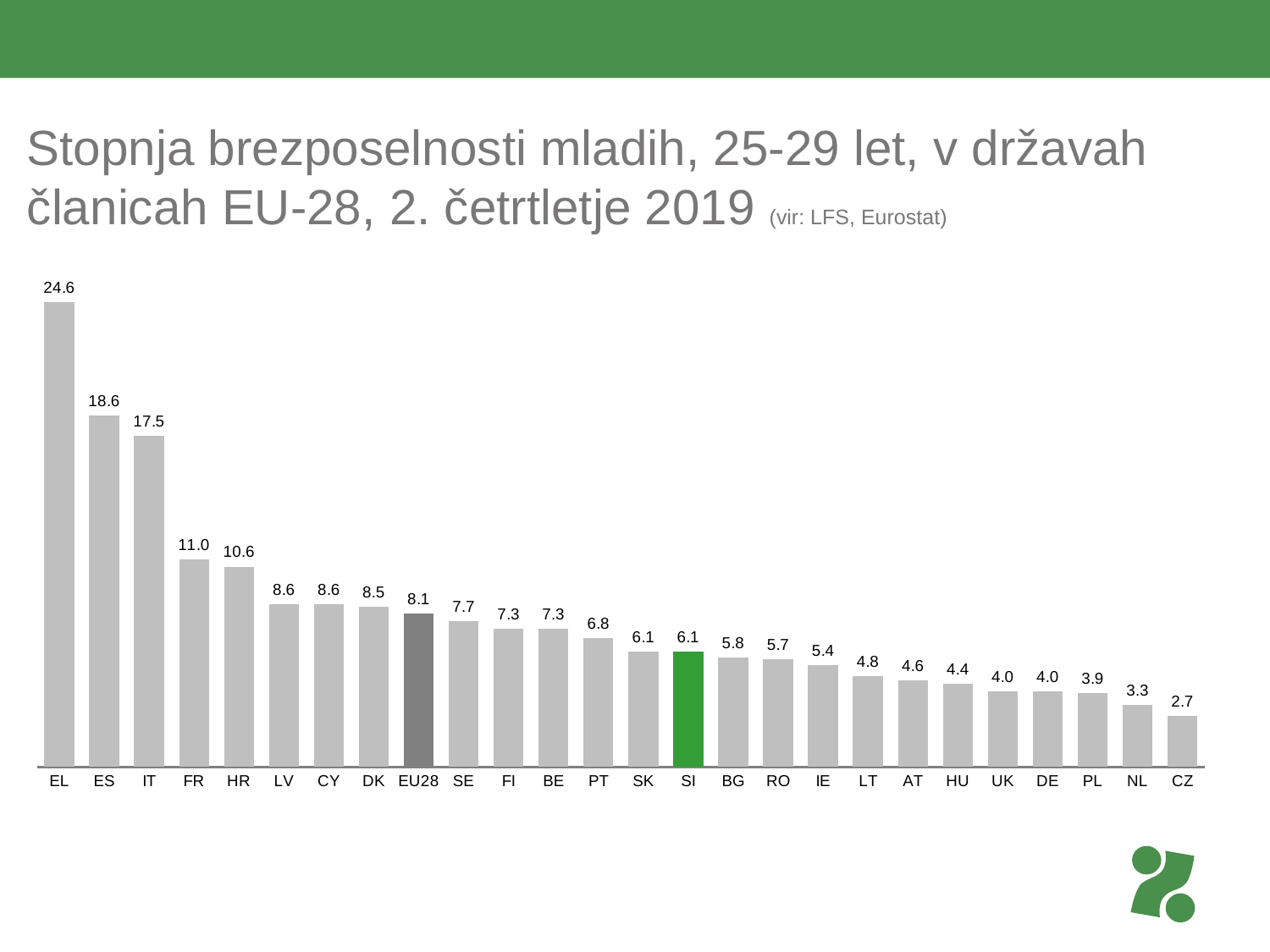

# Stopnja brezposelnosti mladih, 25-29 let, v državah članicah EU-28, 2. četrtletje 2019 (vir: LFS, Eurostat)

### Chart

| Category | 2019Q2 |
|---|---|
| EL | 24.6 |
| ES | 18.6 |
| IT | 17.5 |
| FR | 11.0 |
| HR | 10.6 |
| LV | 8.6 |
| CY | 8.6 |
| DK | 8.5 |
| EU28 | 8.1 |
| SE | 7.7 |
| FI | 7.3 |
| BE | 7.3 |
| PT | 6.8 |
| SK | 6.1 |
| SI | 6.1 |
| BG | 5.8 |
| RO | 5.7 |
| IE | 5.4 |
| LT | 4.8 |
| AT | 4.6 |
| HU | 4.4 |
| UK | 4.0 |
| DE | 4.0 |
| PL | 3.9 |
| NL | 3.3 |
| CZ | 2.7 |